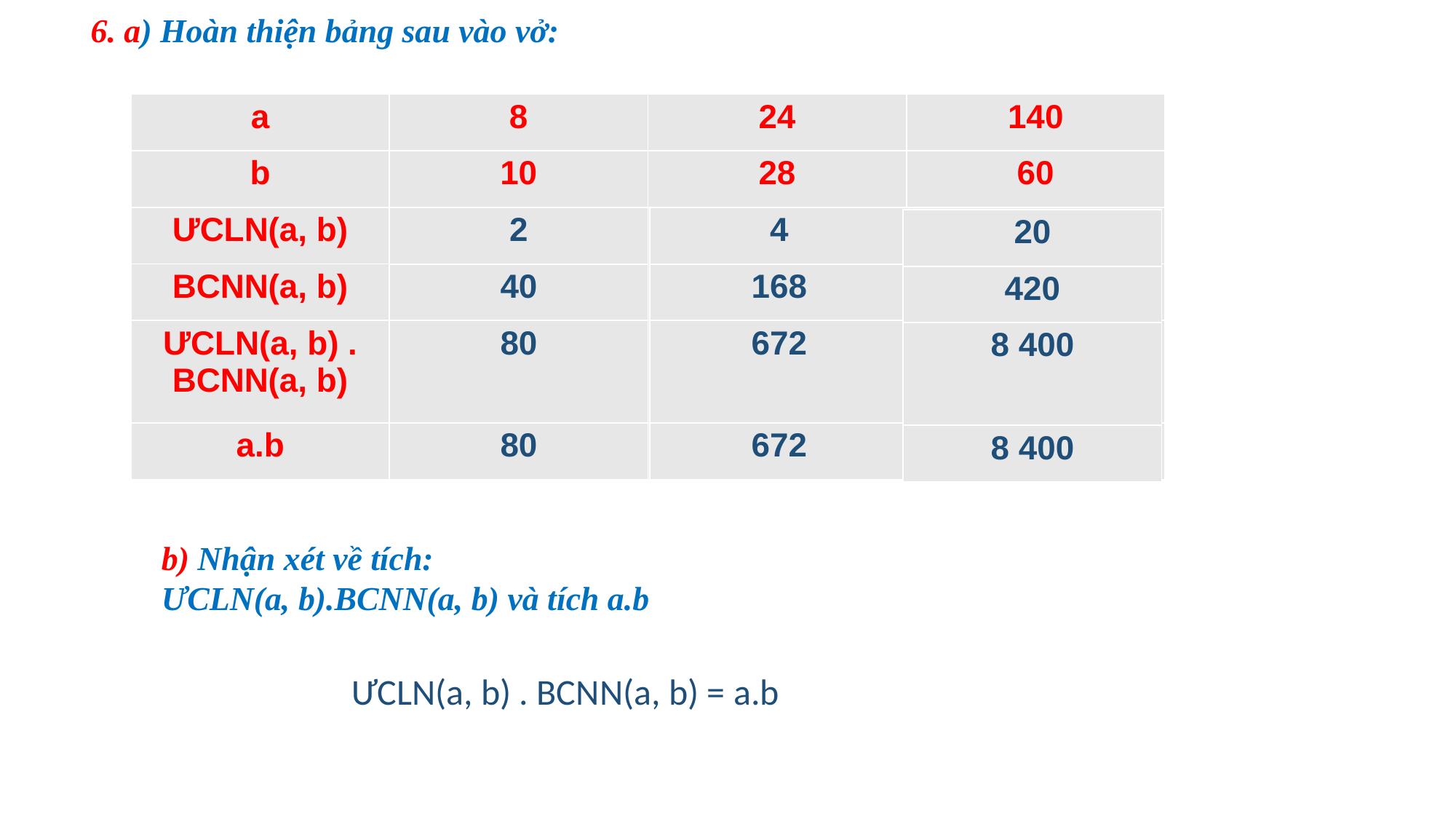

6. a) Hoàn thiện bảng sau vào vở:
| a | 8 | 24 | 140 |
| --- | --- | --- | --- |
| b | 10 | 28 | 60 |
| ƯCLN(a, b) |  |  |  |
| BCNN(a, b) |  |  |  |
| ƯCLN(a, b) . BCNN(a, b) |  |  |  |
| a.b |  |  |  |
| 2 |
| --- |
| 40 |
| 80 |
| 80 |
| 4 |
| --- |
| 168 |
| 672 |
| 672 |
| 20 |
| --- |
| 420 |
| 8 400 |
| 8 400 |
b) Nhận xét về tích:
ƯCLN(a, b).BCNN(a, b) và tích a.b
ƯCLN(a, b) . BCNN(a, b) = a.b